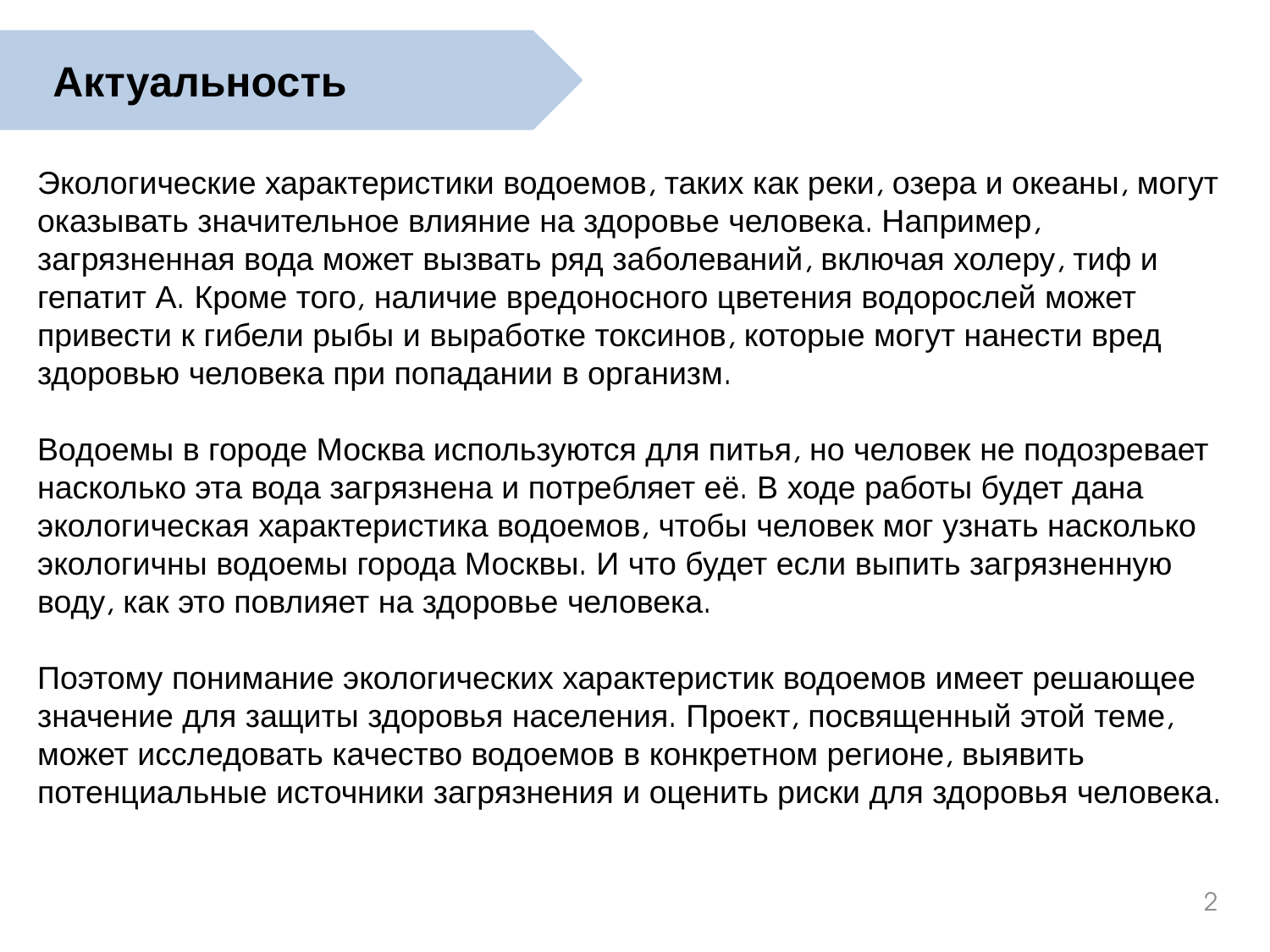

Актуальность
Экологические характеристики водоемов, таких как реки, озера и океаны, могут оказывать значительное влияние на здоровье человека. Например, загрязненная вода может вызвать ряд заболеваний, включая холеру, тиф и гепатит А. Кроме того, наличие вредоносного цветения водорослей может привести к гибели рыбы и выработке токсинов, которые могут нанести вред здоровью человека при попадании в организм.

Водоемы в городе Москва используются для питья, но человек не подозревает насколько эта вода загрязнена и потребляет её. В ходе работы будет дана экологическая характеристика водоемов, чтобы человек мог узнать насколько экологичны водоемы города Москвы. И что будет если выпить загрязненную воду, как это повлияет на здоровье человека.

Поэтому понимание экологических характеристик водоемов имеет решающее значение для защиты здоровья населения. Проект, посвященный этой теме, может исследовать качество водоемов в конкретном регионе, выявить потенциальные источники загрязнения и оценить риски для здоровья человека.
2